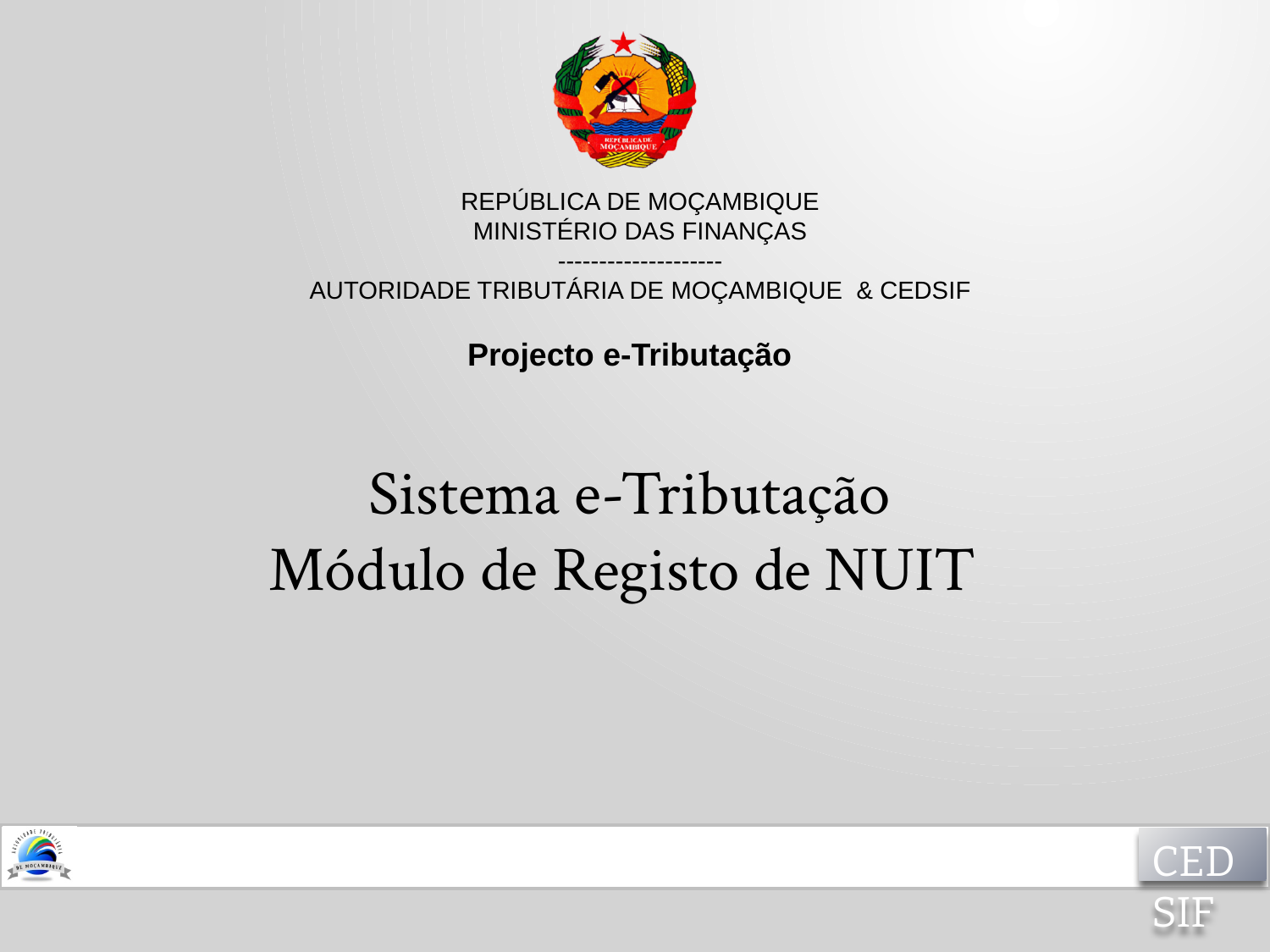

Sistema e-Tributação
Módulo de Registo de NUIT